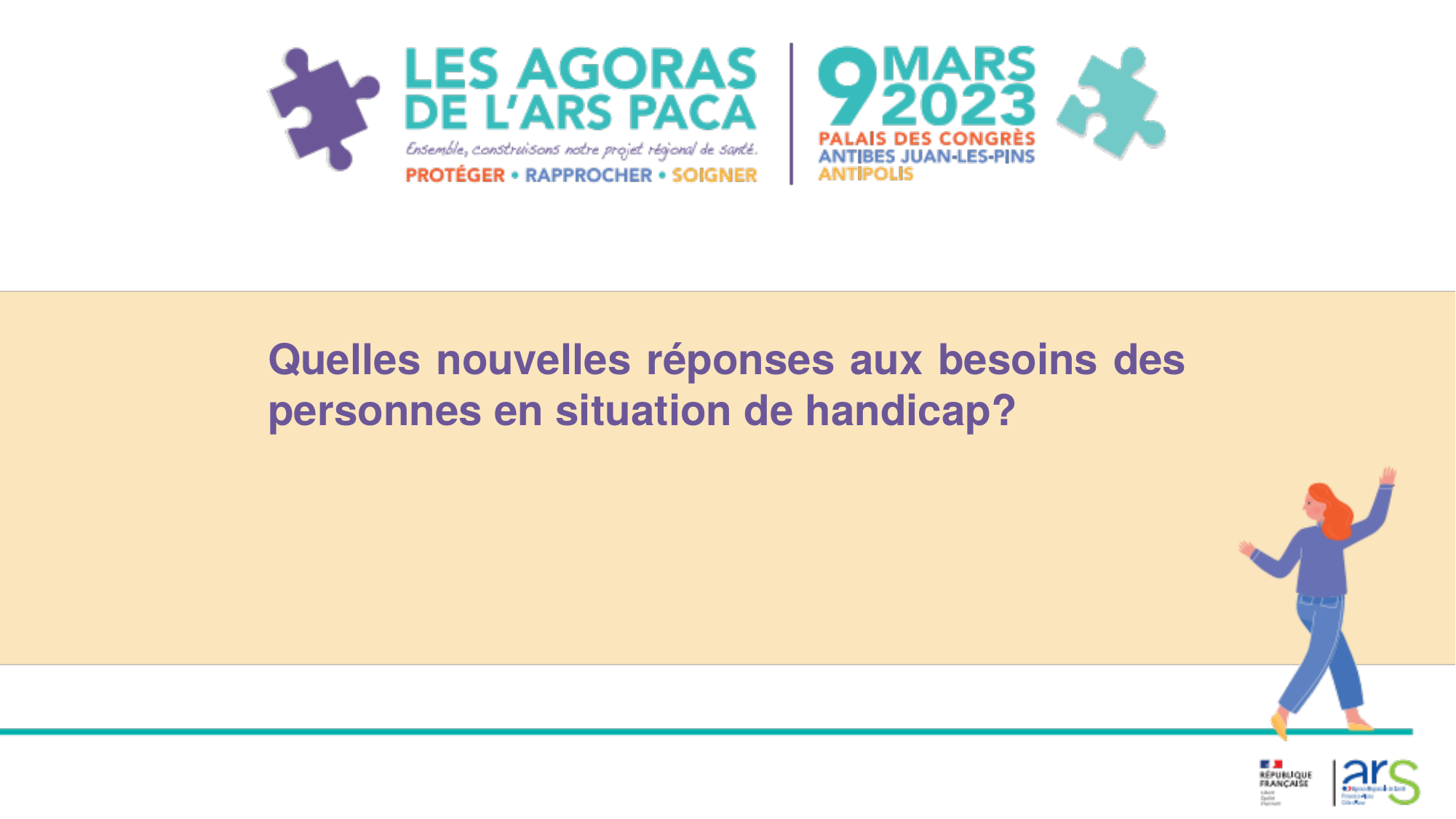

Quelles nouvelles réponses aux besoins des personnes en situation de handicap?